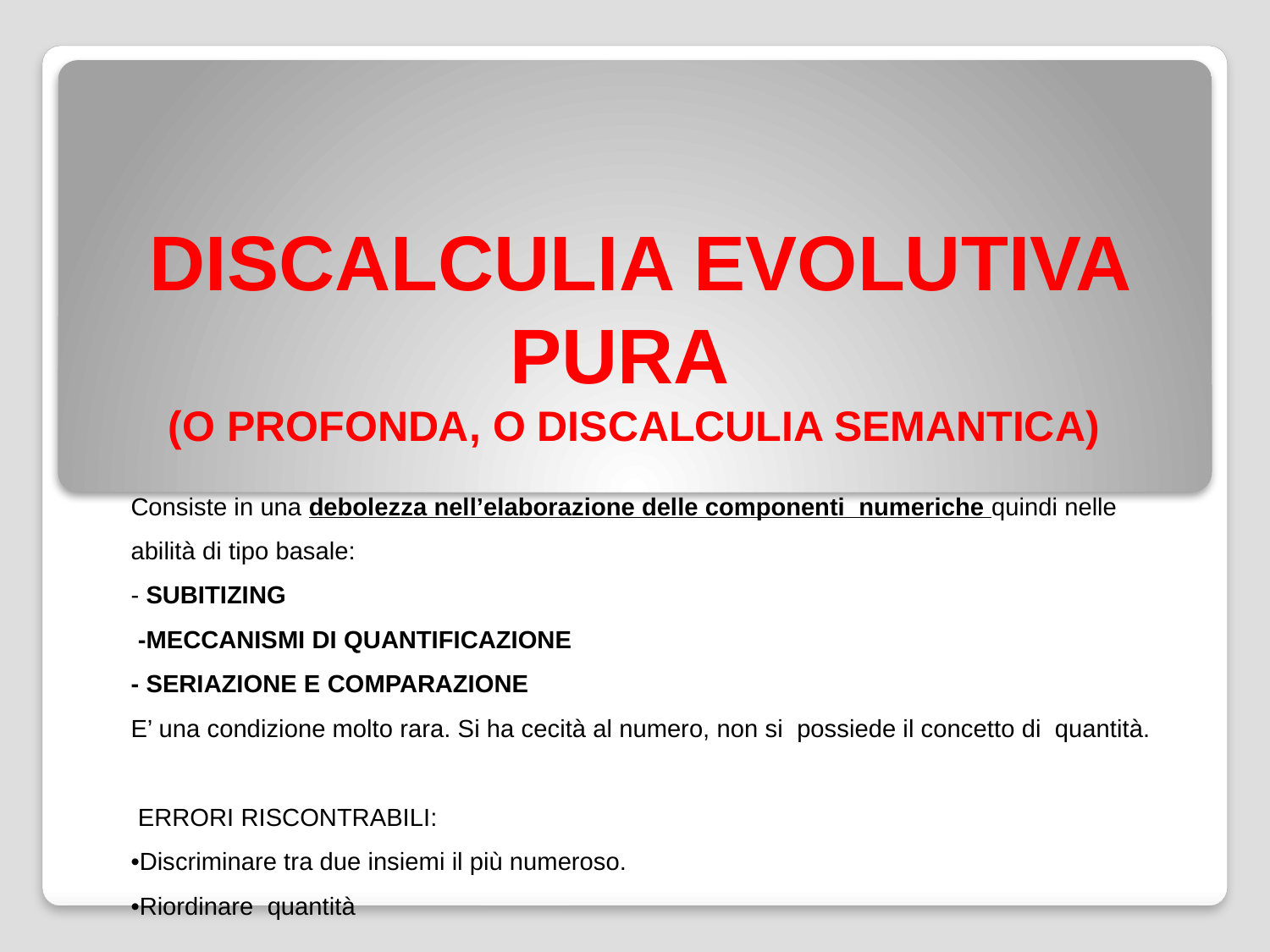

# DISCALCULIA EVOLUTIVA PURA (O PROFONDA, O DISCALCULIA SEMANTICA)
Consiste in una debolezza nell’elaborazione delle componenti  numeriche quindi nelle abilità di tipo basale:
- SUBITIZING
 -MECCANISMI DI QUANTIFICAZIONE
- SERIAZIONE E COMPARAZIONE
E’ una condizione molto rara. Si ha cecità al numero, non si  possiede il concetto di  quantità.
 ERRORI RISCONTRABILI:
•Discriminare tra due insiemi il più numeroso.
•Riordinare  quantità